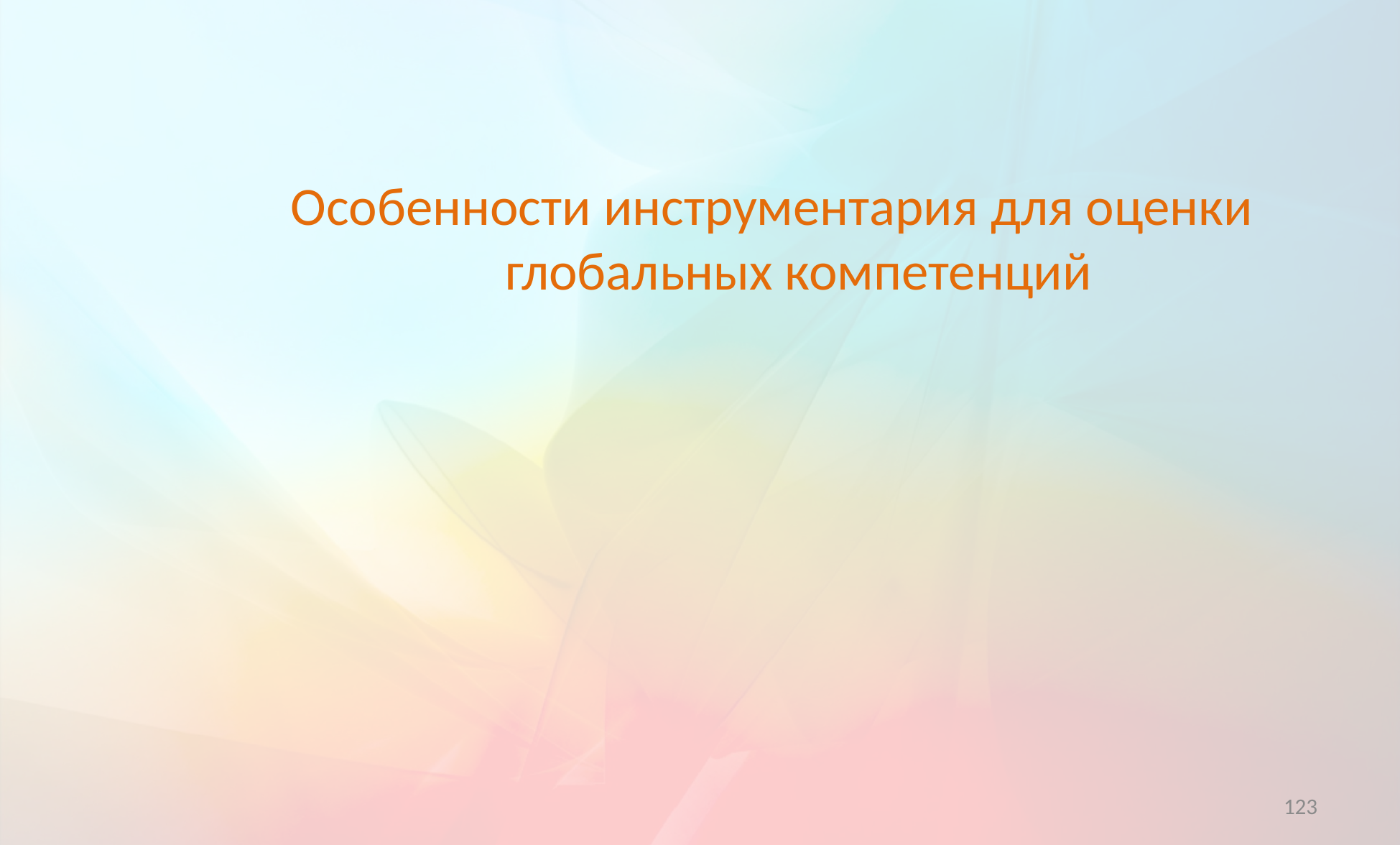

Особенности инструментария для оценки глобальных компетенций

123